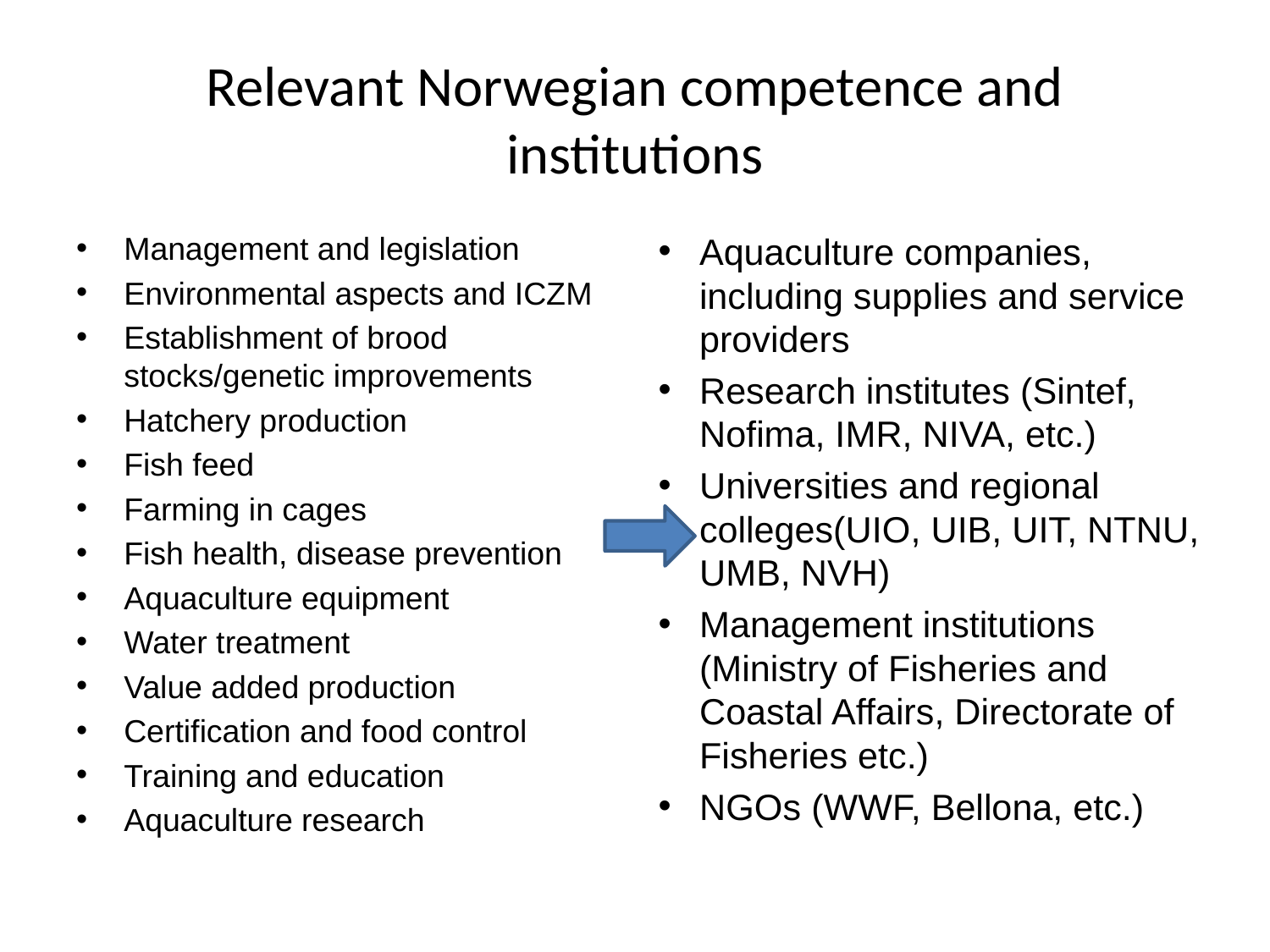

# Relevant Norwegian competence and institutions
Aquaculture companies, including supplies and service providers
Research institutes (Sintef, Nofima, IMR, NIVA, etc.)
Universities and regional colleges(UIO, UIB, UIT, NTNU, UMB, NVH)
Management institutions (Ministry of Fisheries and Coastal Affairs, Directorate of Fisheries etc.)
NGOs (WWF, Bellona, etc.)
Management and legislation
Environmental aspects and ICZM
Establishment of brood stocks/genetic improvements
Hatchery production
Fish feed
Farming in cages
Fish health, disease prevention
Aquaculture equipment
Water treatment
Value added production
Certification and food control
Training and education
Aquaculture research